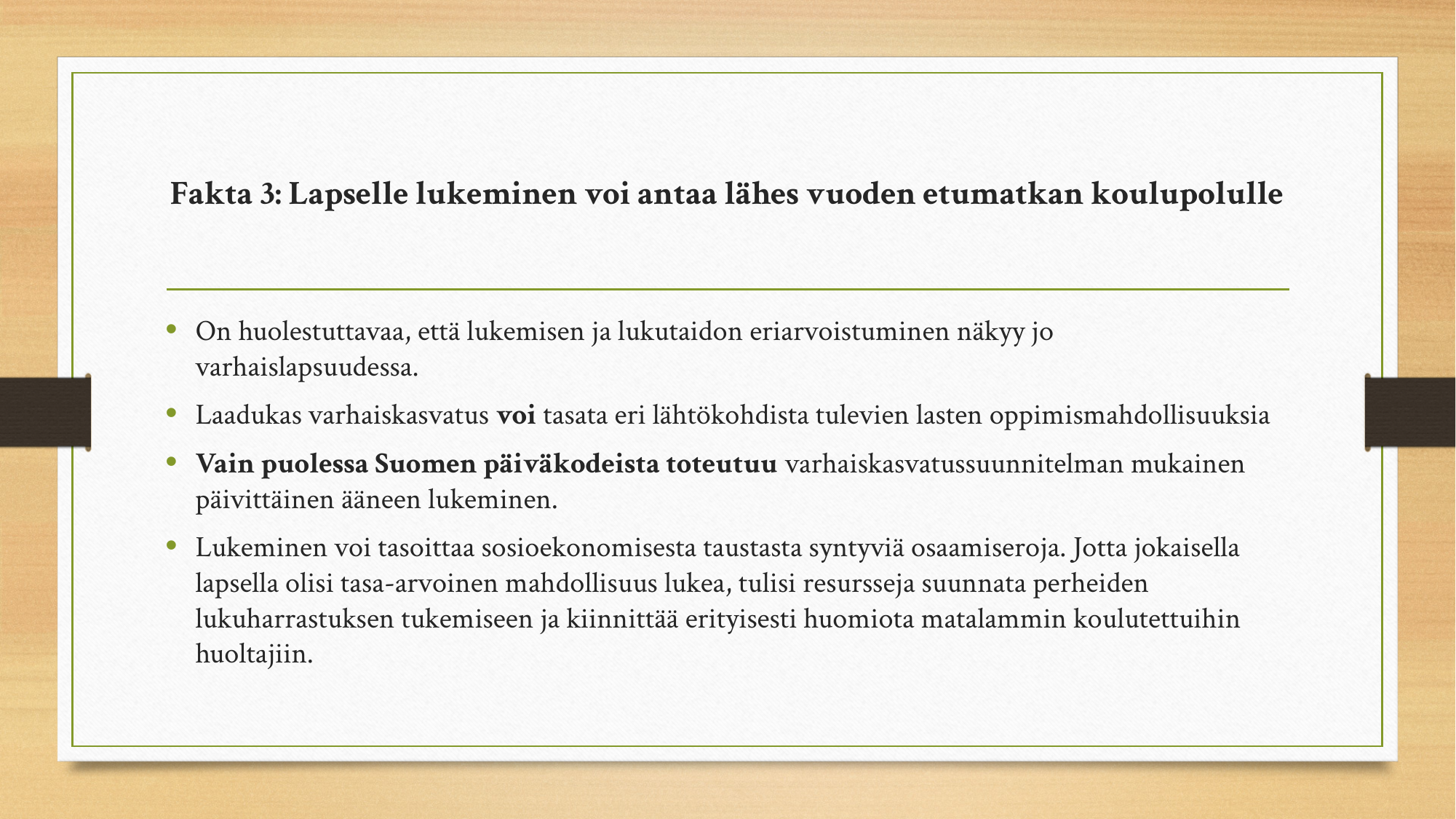

# Fakta 3: Lapselle lukeminen voi antaa lähes vuoden etumatkan koulupolulle
On huolestuttavaa, että lukemisen ja lukutaidon eriarvoistuminen näkyy jo varhaislapsuudessa.
Laadukas varhaiskasvatus voi tasata eri lähtökohdista tulevien lasten oppimismahdollisuuksia
Vain puolessa Suomen päiväkodeista toteutuu varhaiskasvatussuunnitelman mukainen päivittäinen ääneen lukeminen.
Lukeminen voi tasoittaa sosioekonomisesta taustasta syntyviä osaamiseroja. Jotta jokaisella lapsella olisi tasa-arvoinen mahdollisuus lukea, tulisi resursseja suunnata perheiden lukuharrastuksen tukemiseen ja kiinnittää erityisesti huomiota matalammin koulutettuihin huoltajiin.